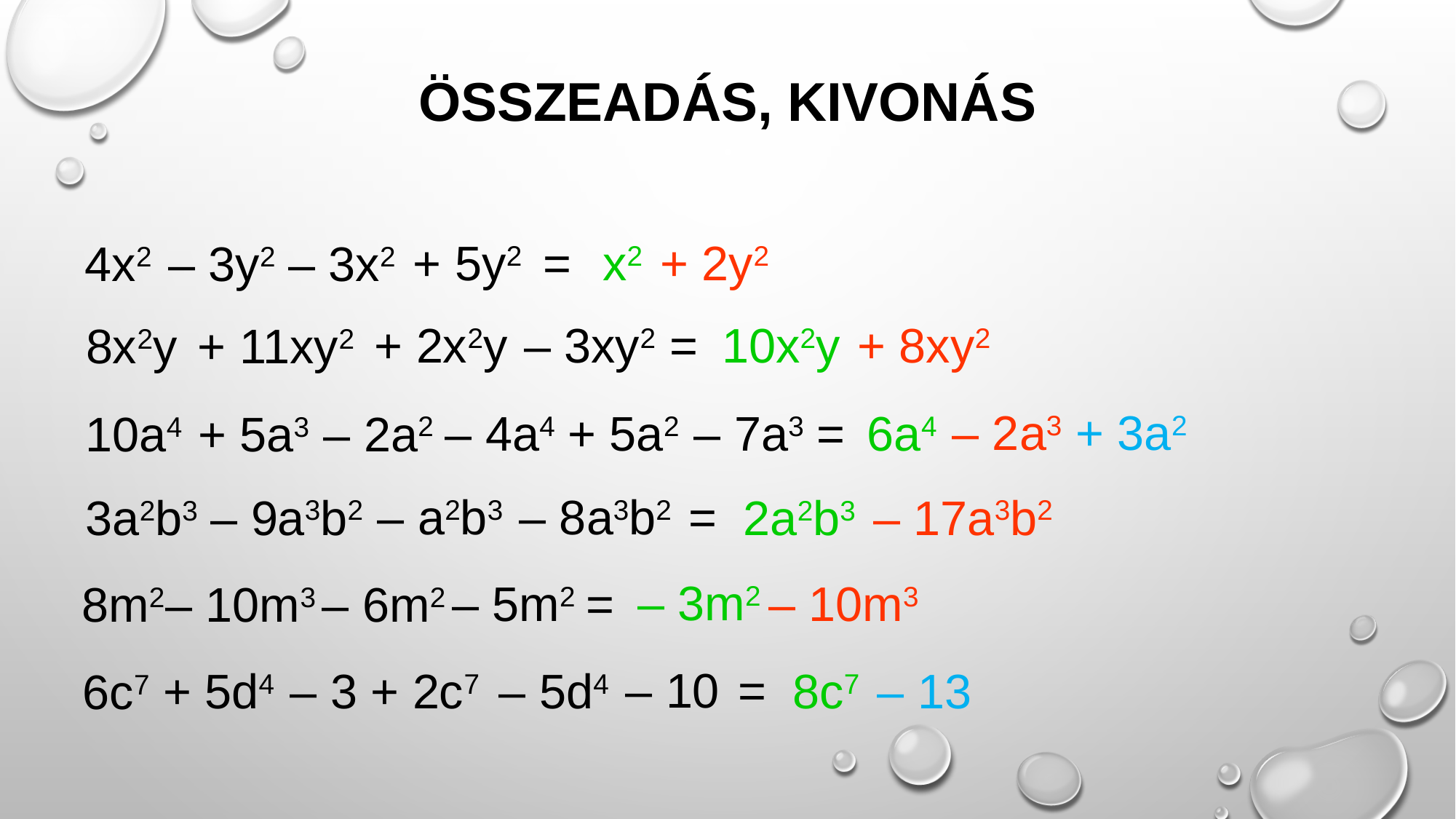

# Összeadás, kivonás
+ 2y2
=
+ 5y2
x2
– 3x2
– 3y2
4x2
+ 8xy2
=
10x2y
– 3xy2
+ 2x2y
+ 11xy2
8x2y
+ 3a2
– 2a3
6a4
– 7a3
=
– 4a4
+ 5a2
– 2a2
+ 5a3
10a4
=
– 8a3b2
– a2b3
– 17a3b2
– 9a3b2
2a2b3
3a2b3
– 3m2
– 10m3
=
– 5m2
– 6m2
– 10m3
8m2
– 10
=
– 13
+ 2c7
– 5d4
8c7
– 3
+ 5d4
6c7